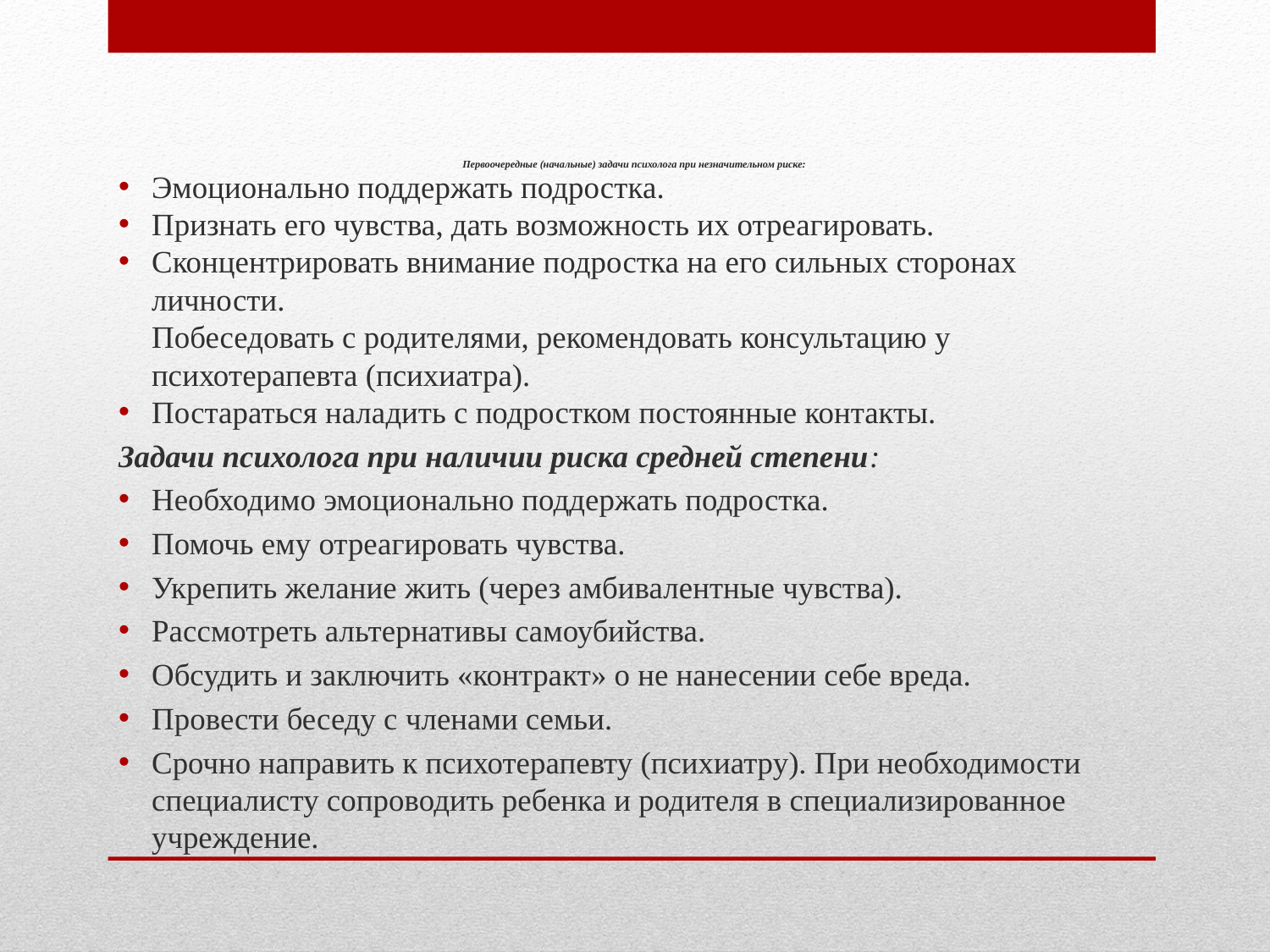

# Первоочередные (начальные) задачи психолога при незначительном риске:
Эмоционально поддержать подростка.
Признать его чувства, дать возможность их отреагировать.
Сконцентрировать внимание подростка на его сильных сторонах личности.
Побеседовать с родителями, рекомендовать консультацию у психотерапевта (психиатра).
Постараться наладить с подростком постоянные контакты.
Задачи психолога при наличии риска средней степени:
Необходимо эмоционально поддержать подростка.
Помочь ему отреагировать чувства.
Укрепить желание жить (через амбивалентные чувства).
Рассмотреть альтернативы самоубийства.
Обсудить и заключить «контракт» о не нанесении себе вреда.
Провести беседу с членами семьи.
Срочно направить к психотерапевту (психиатру). При необходимости специалисту сопроводить ребенка и родителя в специализированное учреждение.